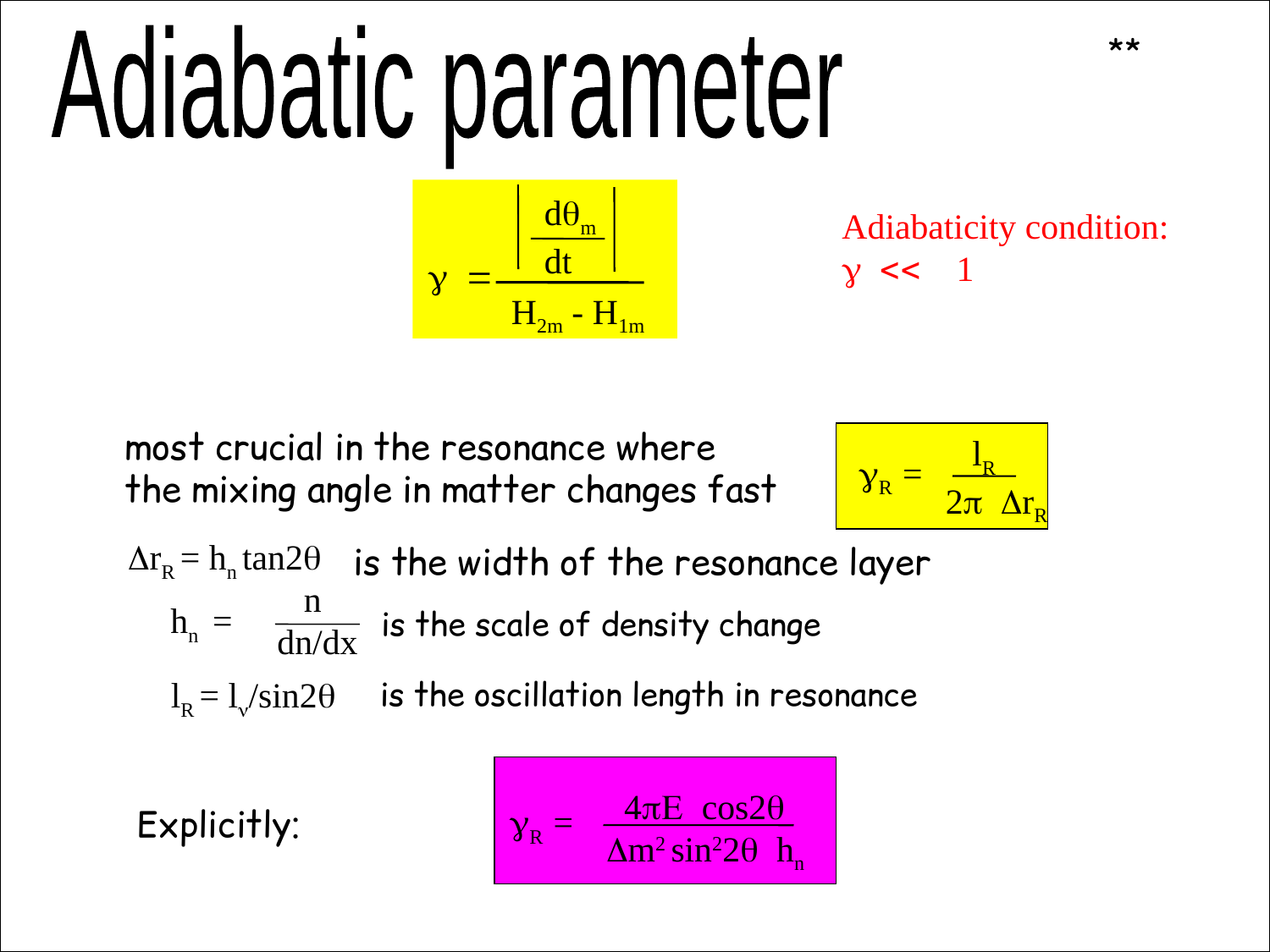

Adiabatic parameter
**

dθm
dt

Adiabaticity condition:
γ <<  1

γ =

H2m - H1m
most crucial in the resonance where
the mixing angle in matter changes fast

  lR
2π ΔrR
γR  =

ΔrR = hn tan2θ
 is the width of the resonance layer
   n
dn/dx
 hn  =
is the scale of density change

 lR = lν/sin2θ
is the oscillation length in resonance

 4πΕ cos2θ
Δm2 sin22θ hn
γR  =
Explicitly: